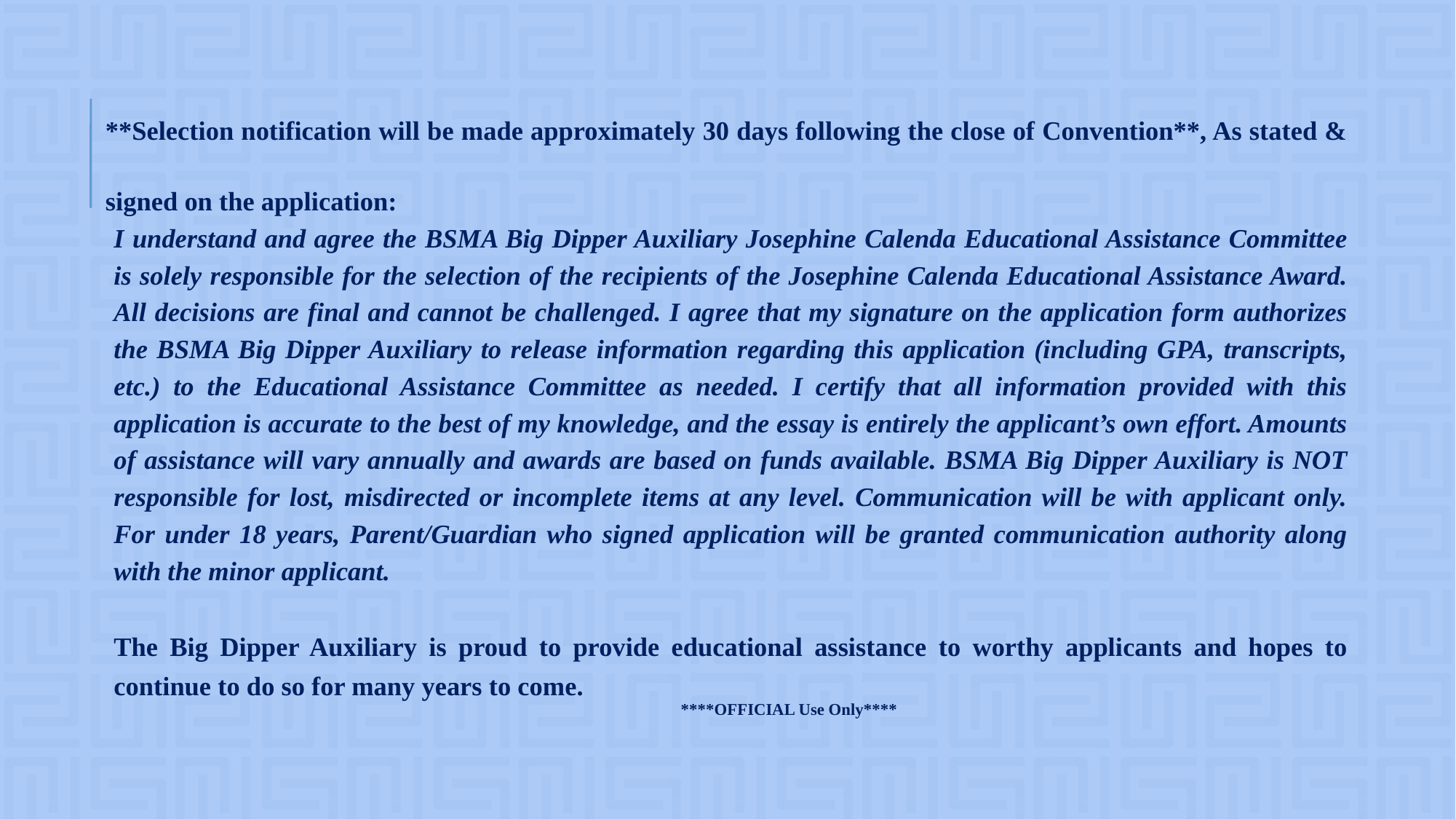

# **Selection notification will be made approximately 30 days following the close of Convention**, As stated & signed on the application:
I understand and agree the BSMA Big Dipper Auxiliary Josephine Calenda Educational Assistance Committee is solely responsible for the selection of the recipients of the Josephine Calenda Educational Assistance Award. All decisions are final and cannot be challenged. I agree that my signature on the application form authorizes the BSMA Big Dipper Auxiliary to release information regarding this application (including GPA, transcripts, etc.) to the Educational Assistance Committee as needed. I certify that all information provided with this application is accurate to the best of my knowledge, and the essay is entirely the applicant’s own effort. Amounts of assistance will vary annually and awards are based on funds available. BSMA Big Dipper Auxiliary is NOT responsible for lost, misdirected or incomplete items at any level. Communication will be with applicant only. For under 18 years, Parent/Guardian who signed application will be granted communication authority along with the minor applicant.

The Big Dipper Auxiliary is proud to provide educational assistance to worthy applicants and hopes to continue to do so for many years to come.
****OFFICIAL Use Only****